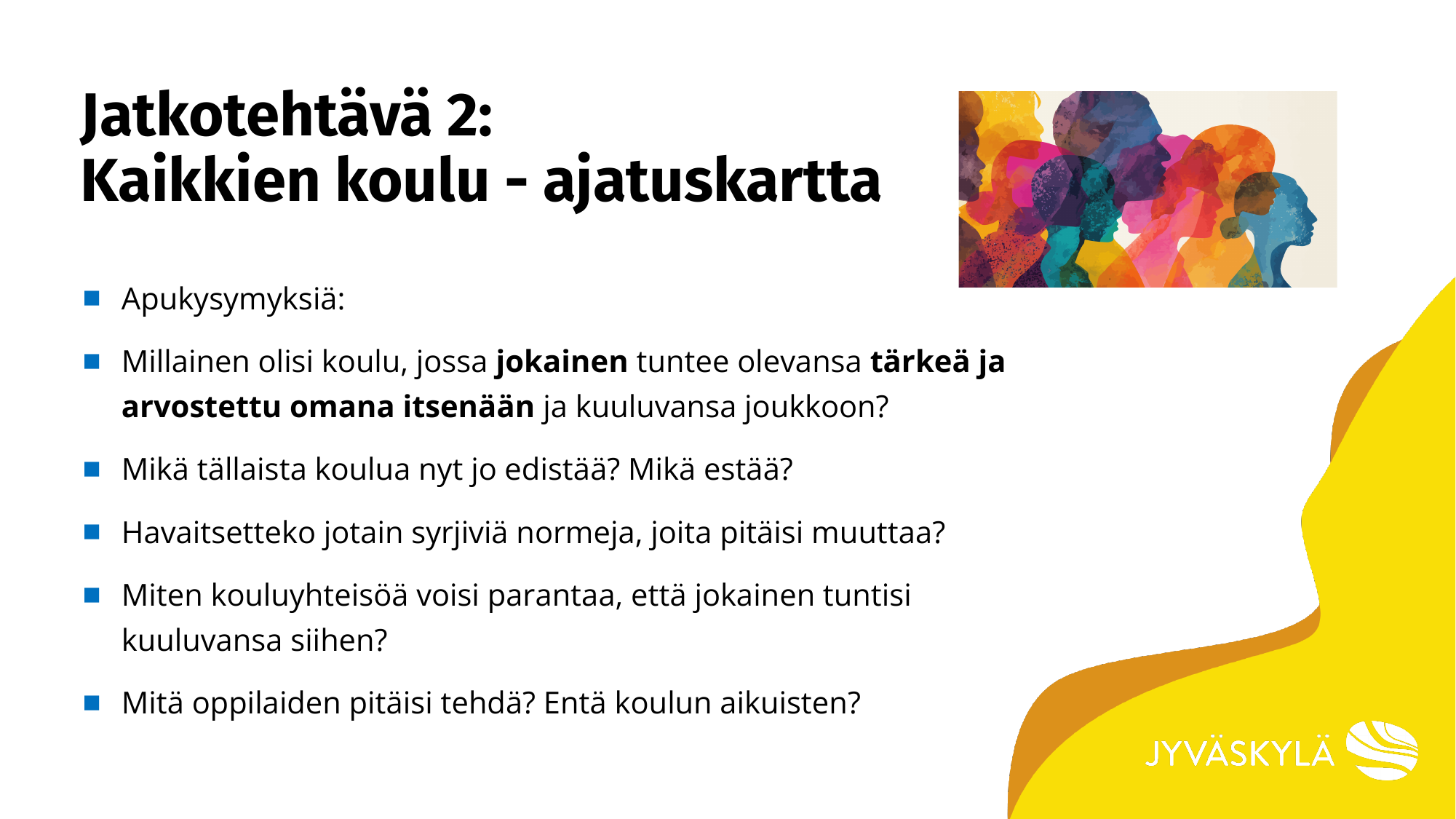

# Jatkotehtävä 2: Kaikkien koulu - ajatuskartta

Apukysymyksiä:
Millainen olisi koulu, jossa jokainen tuntee olevansa tärkeä ja arvostettu omana itsenään ja kuuluvansa joukkoon?
Mikä tällaista koulua nyt jo edistää? Mikä estää?
Havaitsetteko jotain syrjiviä normeja, joita pitäisi muuttaa?
Miten kouluyhteisöä voisi parantaa, että jokainen tuntisi kuuluvansa siihen?
Mitä oppilaiden pitäisi tehdä? Entä koulun aikuisten?